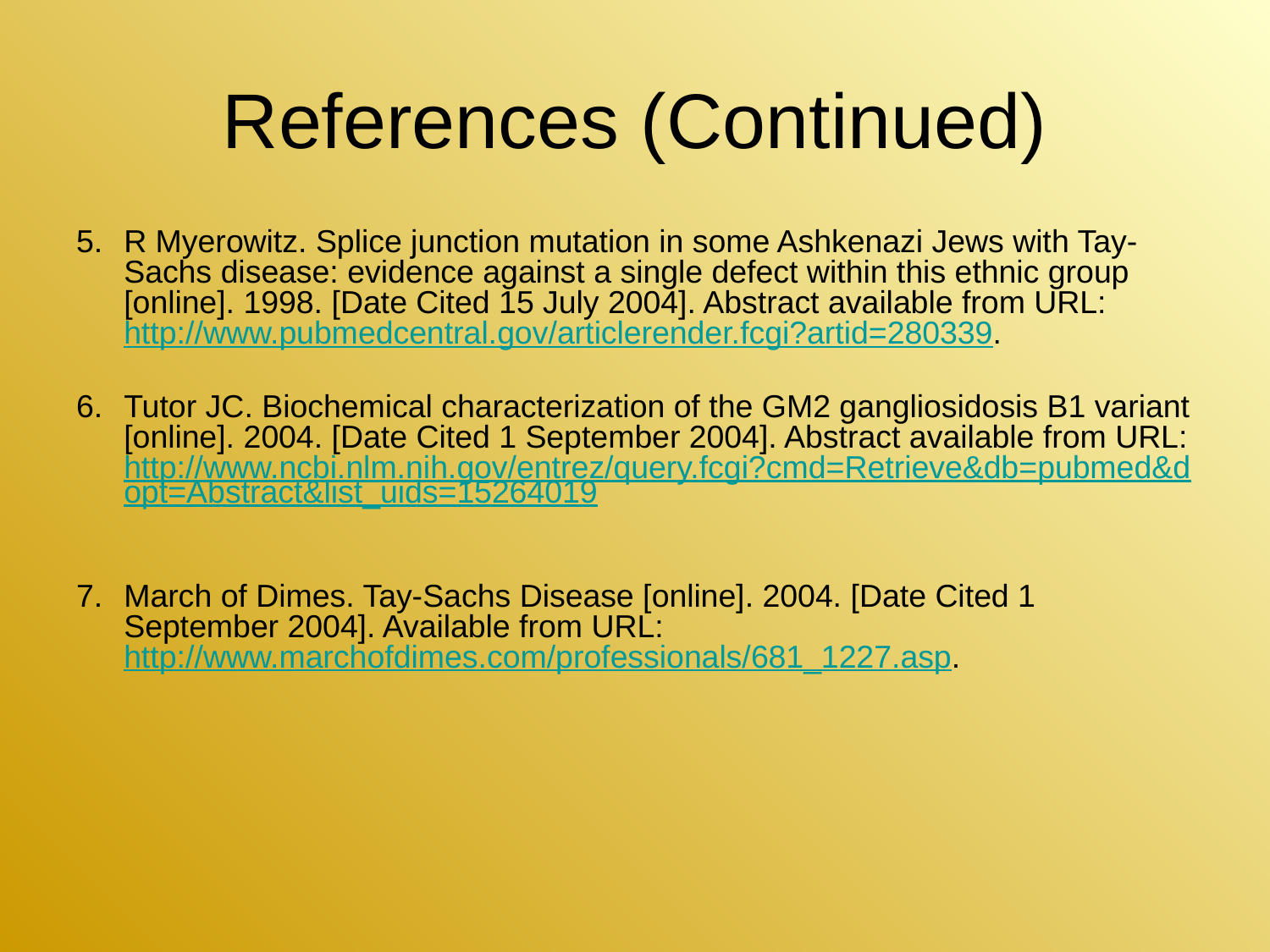

# References (Continued)
R Myerowitz. Splice junction mutation in some Ashkenazi Jews with Tay-Sachs disease: evidence against a single defect within this ethnic group [online]. 1998. [Date Cited 15 July 2004]. Abstract available from URL: http://www.pubmedcentral.gov/articlerender.fcgi?artid=280339.

Tutor JC. Biochemical characterization of the GM2 gangliosidosis B1 variant [online]. 2004. [Date Cited 1 September 2004]. Abstract available from URL: http://www.ncbi.nlm.nih.gov/entrez/query.fcgi?cmd=Retrieve&db=pubmed&dopt=Abstract&list_uids=15264019

March of Dimes. Tay-Sachs Disease [online]. 2004. [Date Cited 1 September 2004]. Available from URL: http://www.marchofdimes.com/professionals/681_1227.asp.